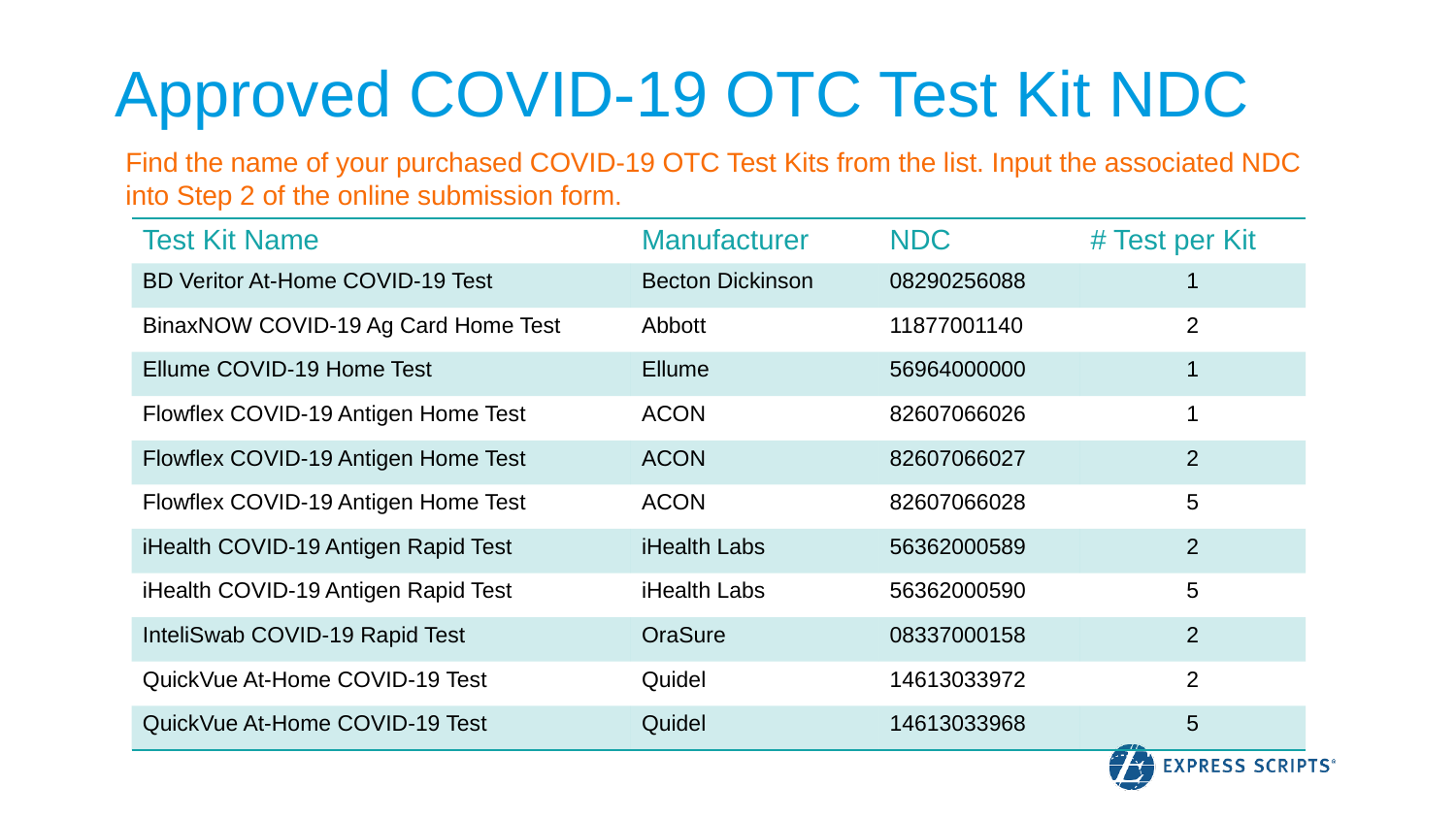

# Approved COVID-19 OTC Test Kit NDC
Find the name of your purchased COVID-19 OTC Test Kits from the list. Input the associated NDC into Step 2 of the online submission form.
| Test Kit Name | Manufacturer | NDC | # Test per Kit |
| --- | --- | --- | --- |
| BD Veritor At-Home COVID-19 Test | Becton Dickinson | 08290256088 | 1 |
| BinaxNOW COVID-19 Ag Card Home Test | Abbott | 11877001140 | 2 |
| Ellume COVID-19 Home Test | Ellume | 56964000000 | 1 |
| Flowflex COVID-19 Antigen Home Test | ACON | 82607066026 | 1 |
| Flowflex COVID-19 Antigen Home Test | ACON | 82607066027 | 2 |
| Flowflex COVID-19 Antigen Home Test | ACON | 82607066028 | 5 |
| iHealth COVID-19 Antigen Rapid Test | iHealth Labs | 56362000589 | 2 |
| iHealth COVID-19 Antigen Rapid Test | iHealth Labs | 56362000590 | 5 |
| InteliSwab COVID-19 Rapid Test | OraSure | 08337000158 | 2 |
| QuickVue At-Home COVID-19 Test | Quidel | 14613033972 | 2 |
| QuickVue At-Home COVID-19 Test | Quidel | 14613033968 | 5 |